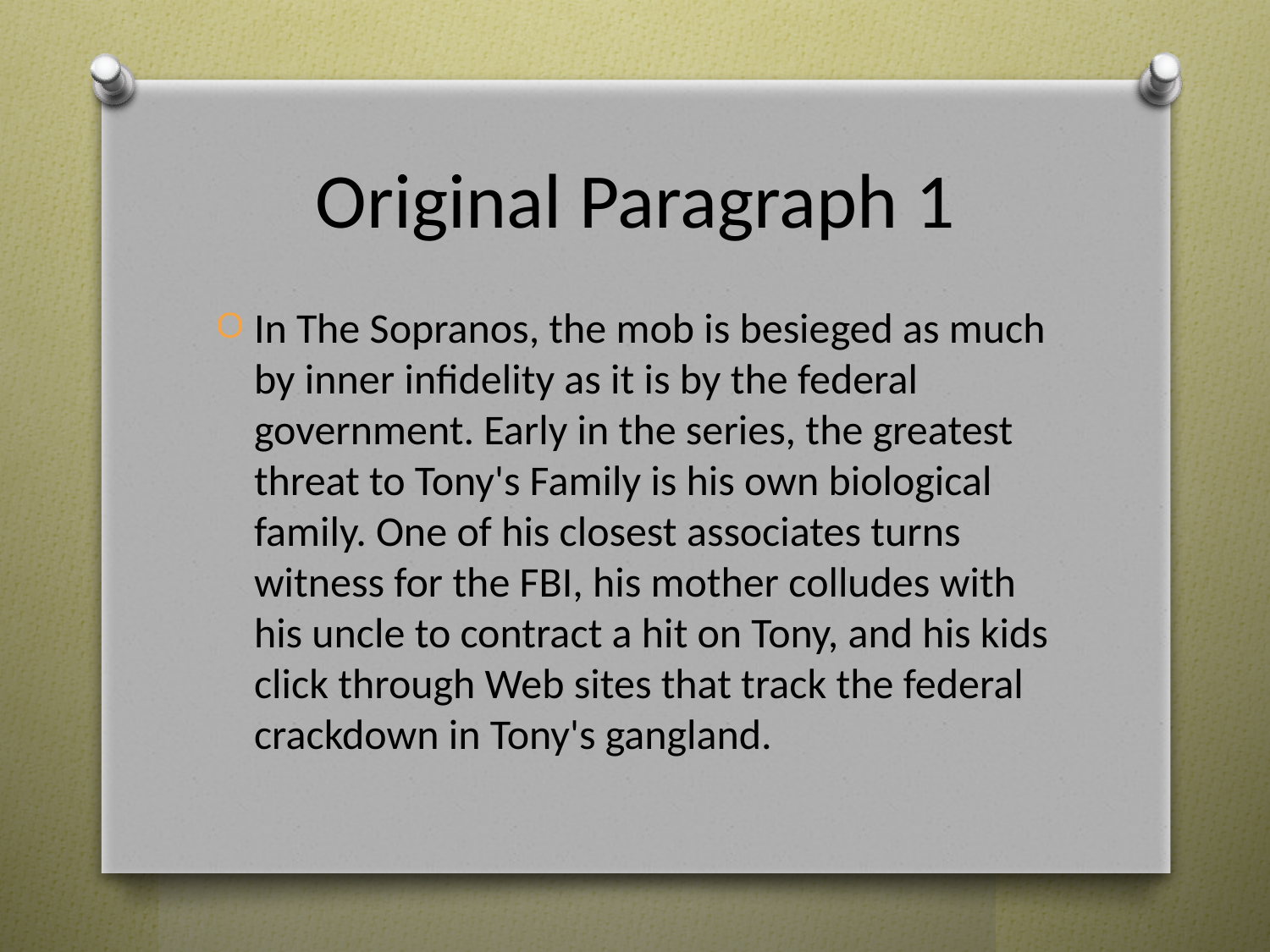

# Original Paragraph 1
In The Sopranos, the mob is besieged as much by inner infidelity as it is by the federal government. Early in the series, the greatest threat to Tony's Family is his own biological family. One of his closest associates turns witness for the FBI, his mother colludes with his uncle to contract a hit on Tony, and his kids click through Web sites that track the federal crackdown in Tony's gangland.